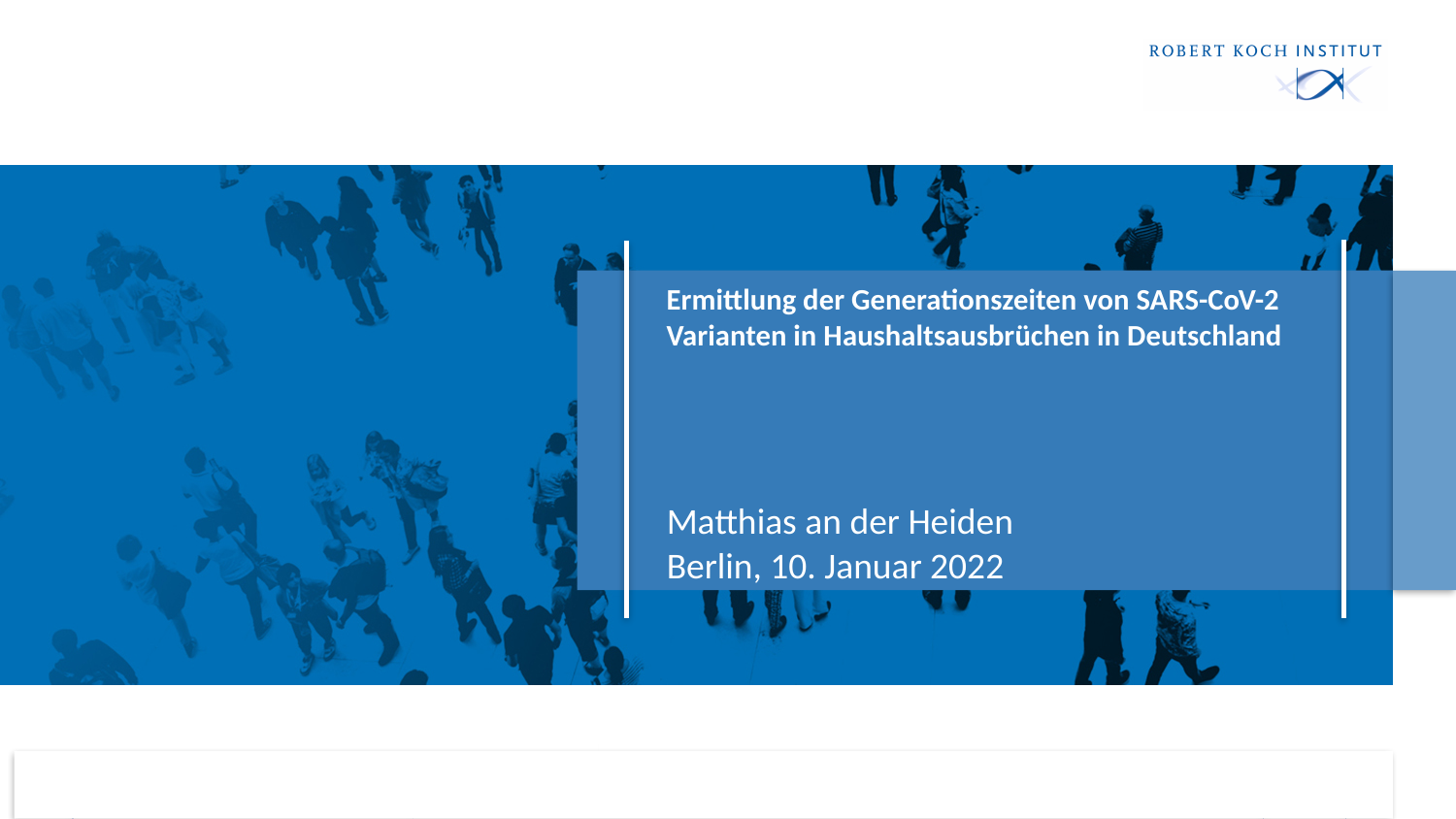

# Ermittlung der Generationszeiten von SARS-CoV-2 Varianten in Haushaltsausbrüchen in Deutschland
Matthias an der Heiden
Berlin, 10. Januar 2022